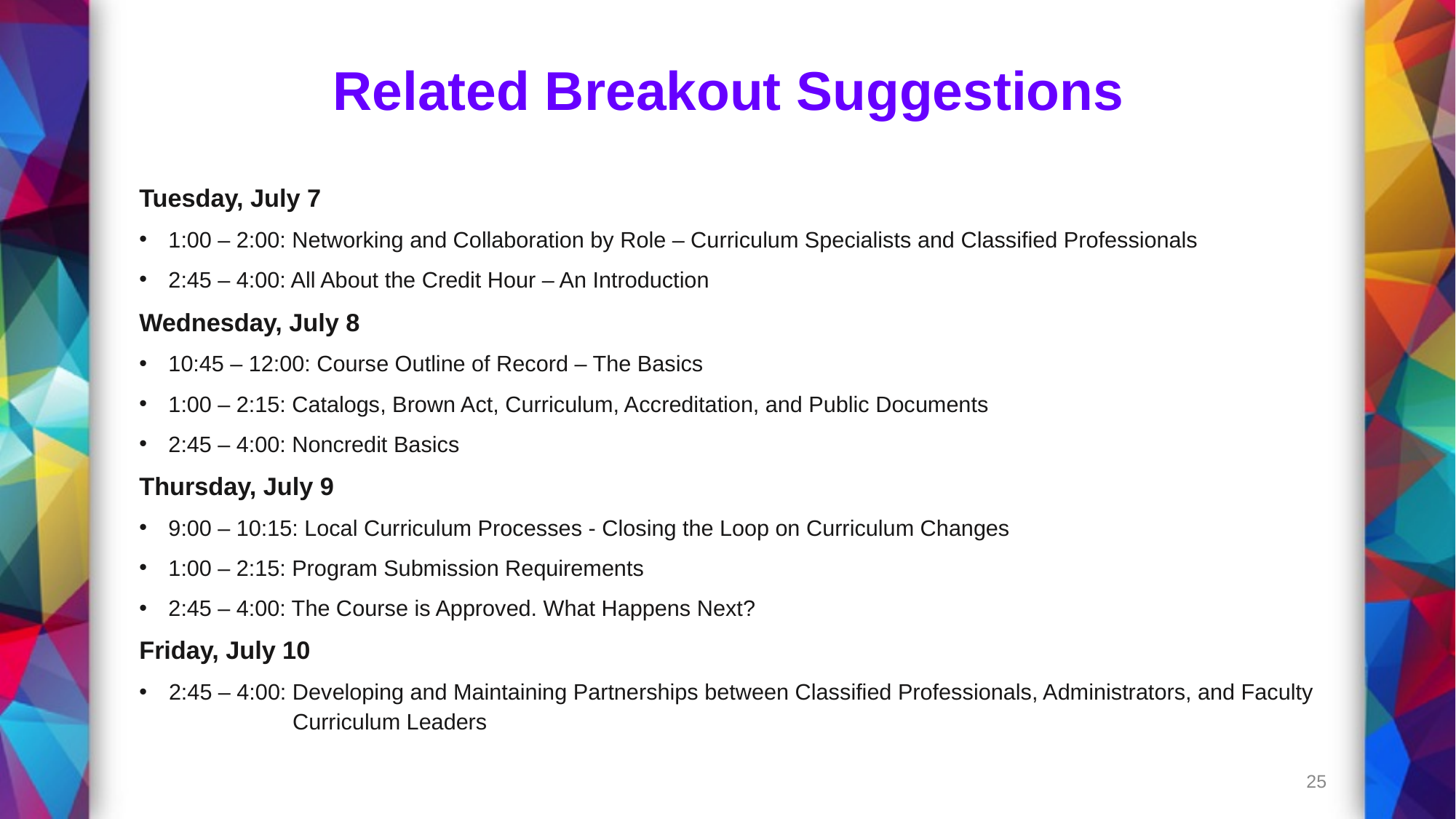

# Related Breakout Suggestions
Tuesday, July 7
1:00 – 2:00: Networking and Collaboration by Role – Curriculum Specialists and Classified Professionals
2:45 – 4:00: All About the Credit Hour – An Introduction
Wednesday, July 8
10:45 – 12:00: Course Outline of Record – The Basics
1:00 – 2:15: Catalogs, Brown Act, Curriculum, Accreditation, and Public Documents
2:45 – 4:00: Noncredit Basics
Thursday, July 9
9:00 – 10:15: Local Curriculum Processes - Closing the Loop on Curriculum Changes
1:00 – 2:15: Program Submission Requirements
2:45 – 4:00: The Course is Approved. What Happens Next?
Friday, July 10
2:45 – 4:00: Developing and Maintaining Partnerships between Classified Professionals, Administrators, and Faculty
Curriculum Leaders